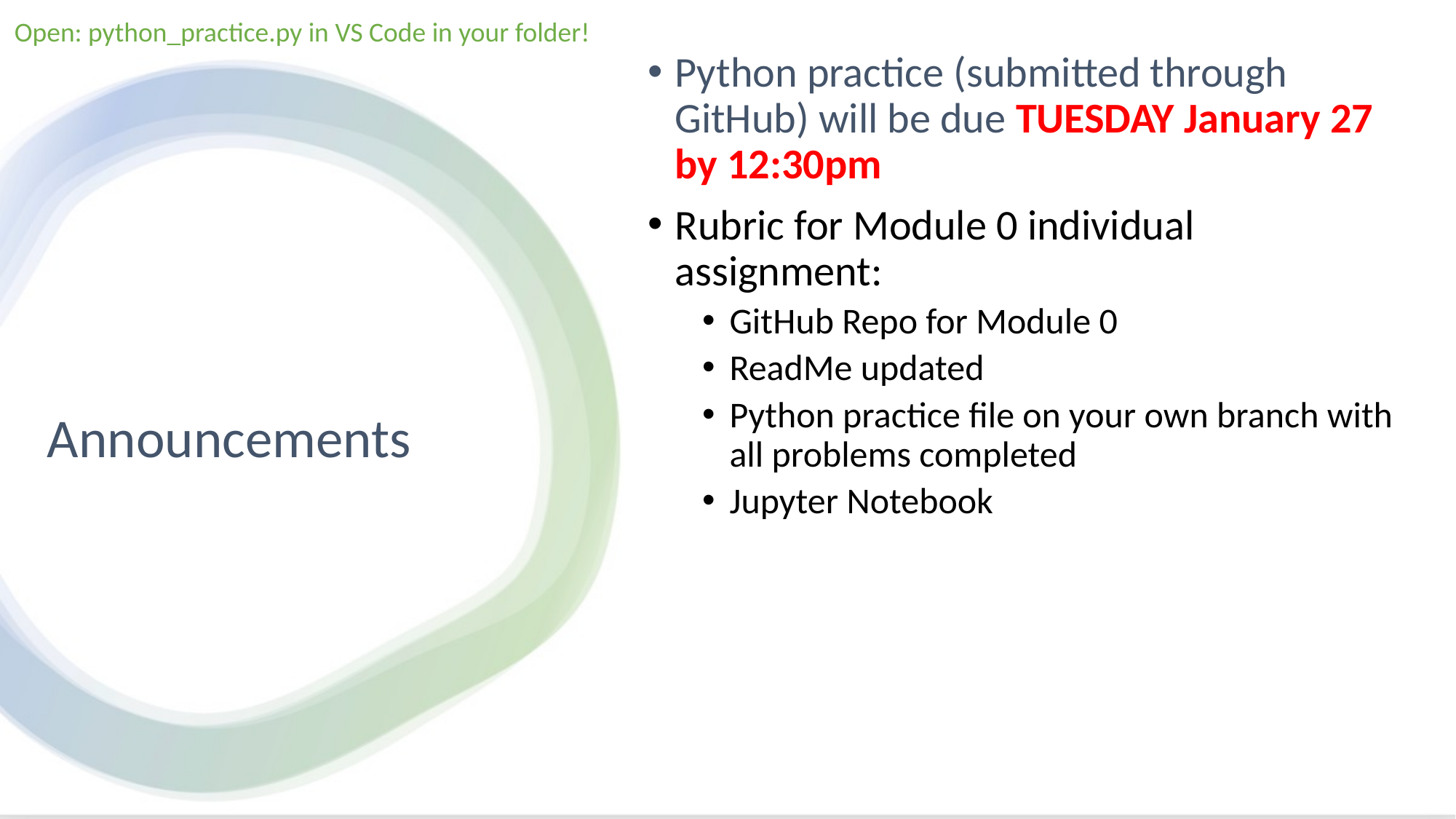

Open: python_practice.py in VS Code in your folder!
Python practice (submitted through GitHub) will be due TUESDAY January 27 by 12:30pm
Rubric for Module 0 individual assignment:
GitHub Repo for Module 0
ReadMe updated
Python practice file on your own branch with all problems completed
Jupyter Notebook
# Announcements